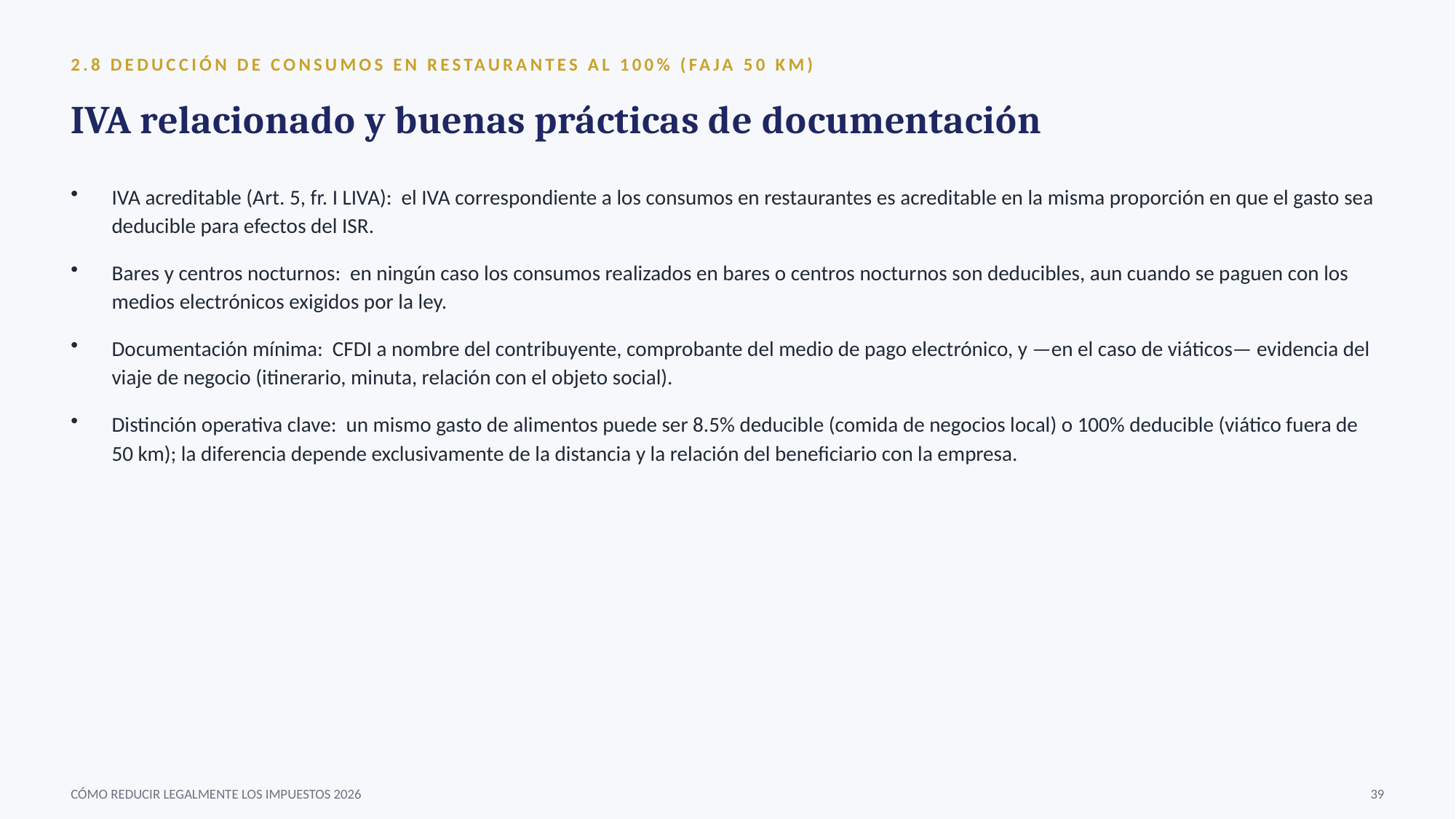

2.8 DEDUCCIÓN DE CONSUMOS EN RESTAURANTES AL 100% (FAJA 50 KM)
IVA relacionado y buenas prácticas de documentación
IVA acreditable (Art. 5, fr. I LIVA):  el IVA correspondiente a los consumos en restaurantes es acreditable en la misma proporción en que el gasto sea deducible para efectos del ISR.
Bares y centros nocturnos:  en ningún caso los consumos realizados en bares o centros nocturnos son deducibles, aun cuando se paguen con los medios electrónicos exigidos por la ley.
Documentación mínima:  CFDI a nombre del contribuyente, comprobante del medio de pago electrónico, y —en el caso de viáticos— evidencia del viaje de negocio (itinerario, minuta, relación con el objeto social).
Distinción operativa clave:  un mismo gasto de alimentos puede ser 8.5% deducible (comida de negocios local) o 100% deducible (viático fuera de 50 km); la diferencia depende exclusivamente de la distancia y la relación del beneficiario con la empresa.
CÓMO REDUCIR LEGALMENTE LOS IMPUESTOS 2026
39